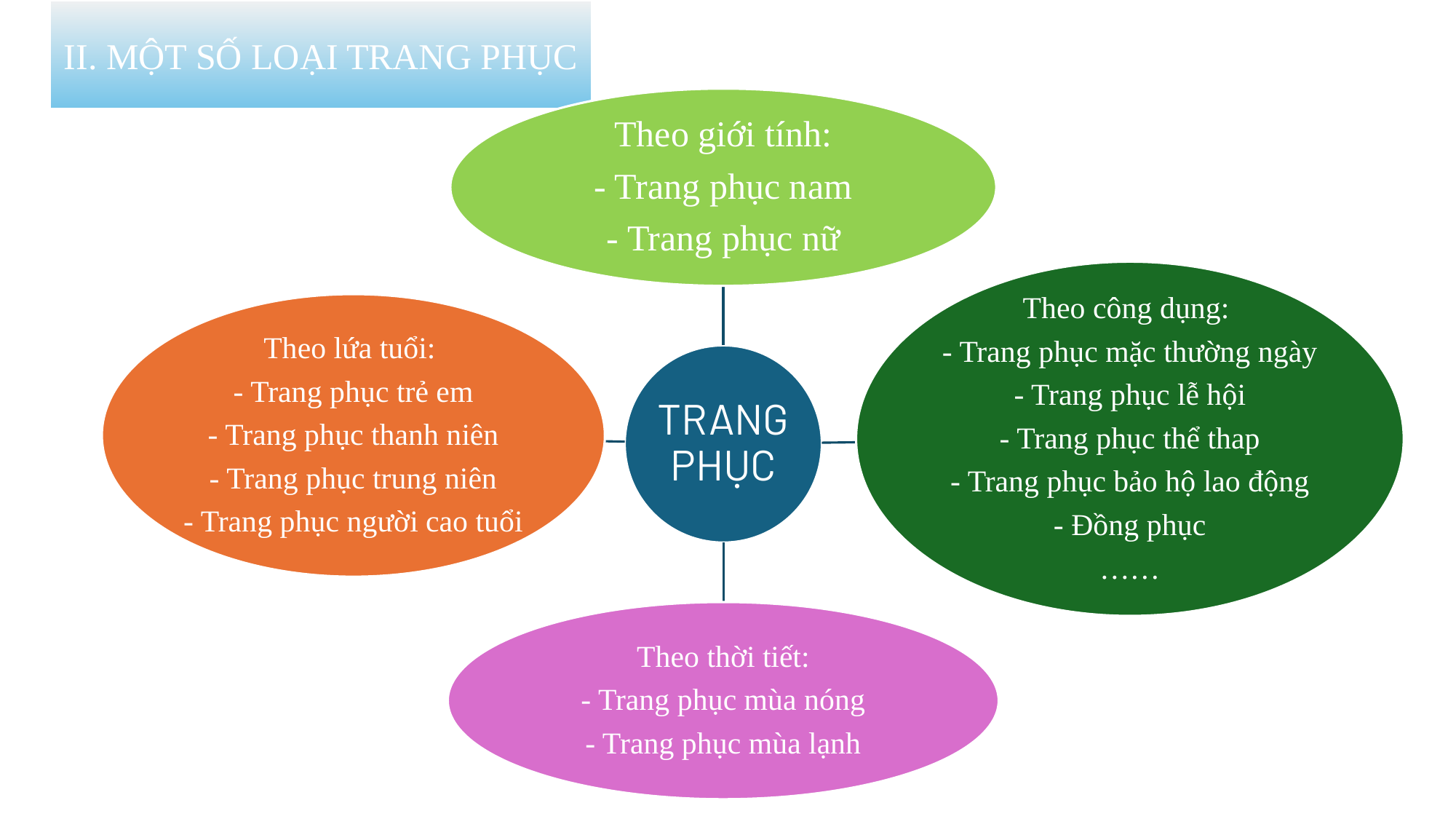

II. MỘT SỐ LOẠI TRANG PHỤC
TRANG PHỤC

Theo giới tính:
- Trang phục nam
- Trang phục nữ

Theo công dụng:
- Trang phục mặc thường ngày
- Trang phục lễ hội
- Trang phục thể thap
- Trang phục bảo hộ lao động
- Đồng phục
……

Theo thời tiết:
- Trang phục mùa nóng
- Trang phục mùa lạnh

Theo lứa tuổi:
- Trang phục trẻ em
- Trang phục thanh niên
- Trang phục trung niên
- Trang phục người cao tuổi